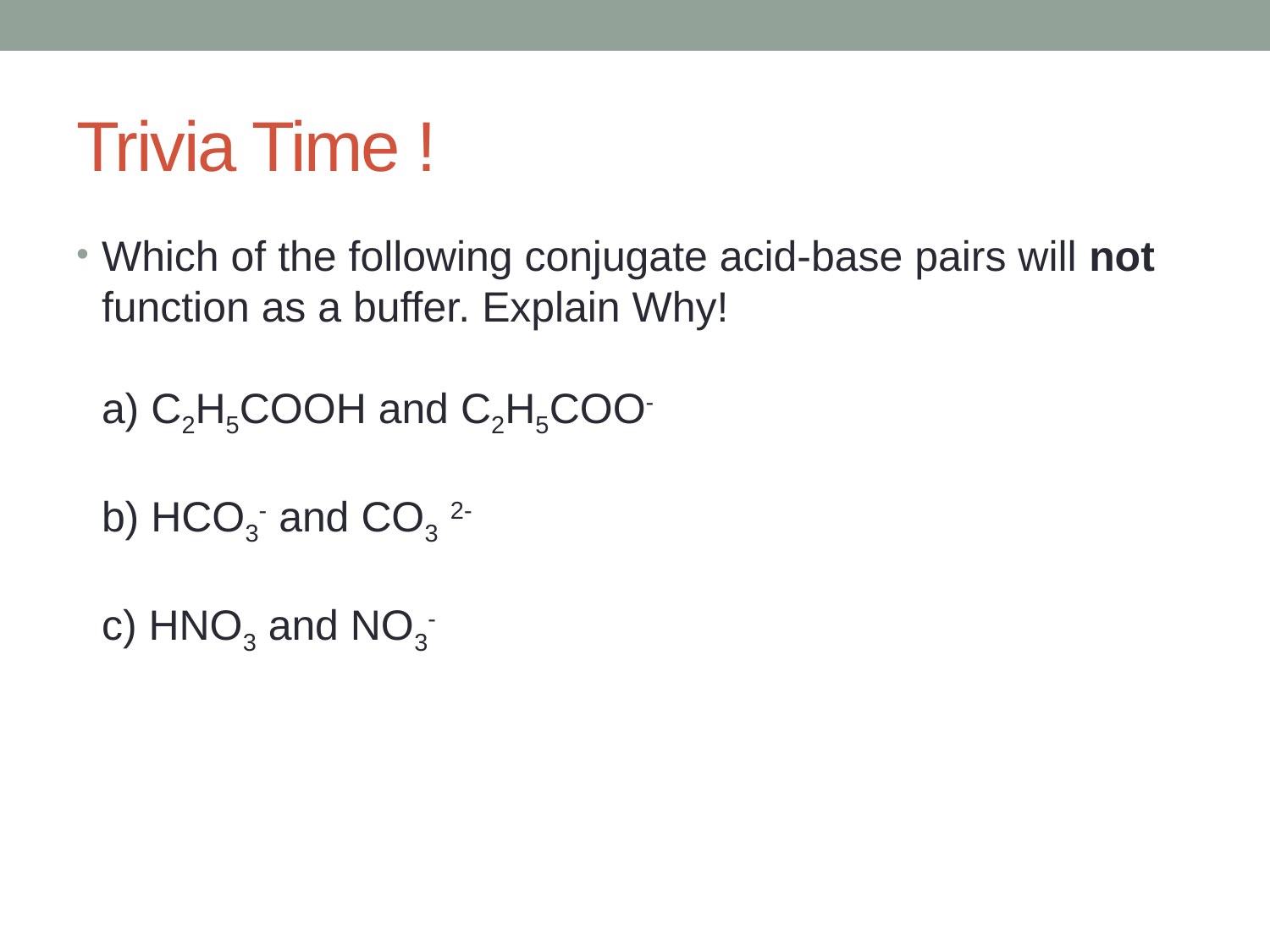

# Trivia Time !
Which of the following conjugate acid-base pairs will not function as a buffer. Explain Why!
a) C2H5COOH and C2H5COO-
b) HCO3- and CO3 2-
c) HNO3 and NO3-